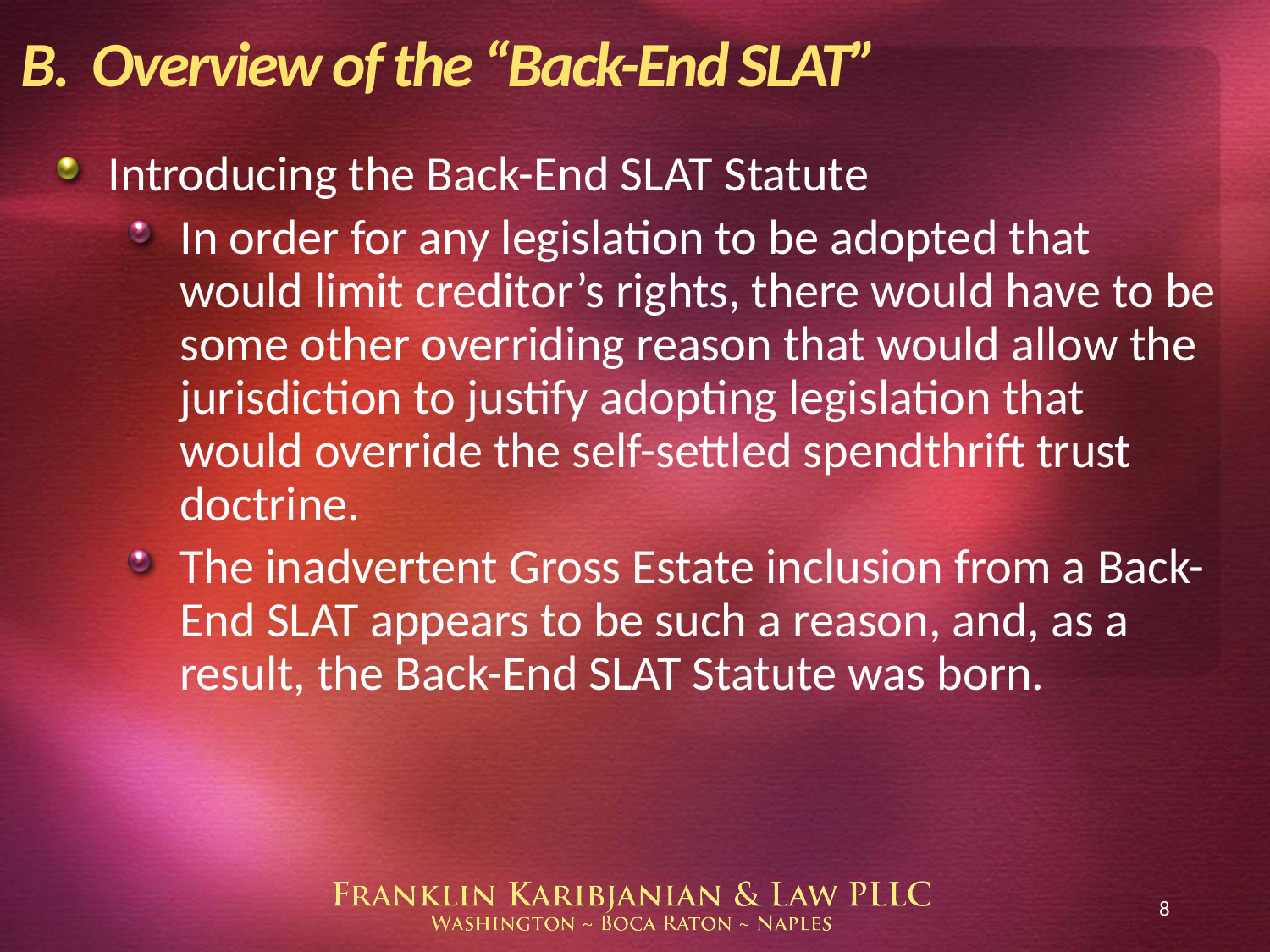

# B.  Overview of the “Back-End SLAT”
Introducing the Back-End SLAT Statute
In order for any legislation to be adopted that would limit creditor’s rights, there would have to be some other overriding reason that would allow the jurisdiction to justify adopting legislation that would override the self-settled spendthrift trust doctrine.
The inadvertent Gross Estate inclusion from a Back-End SLAT appears to be such a reason, and, as a result, the Back-End SLAT Statute was born.

8